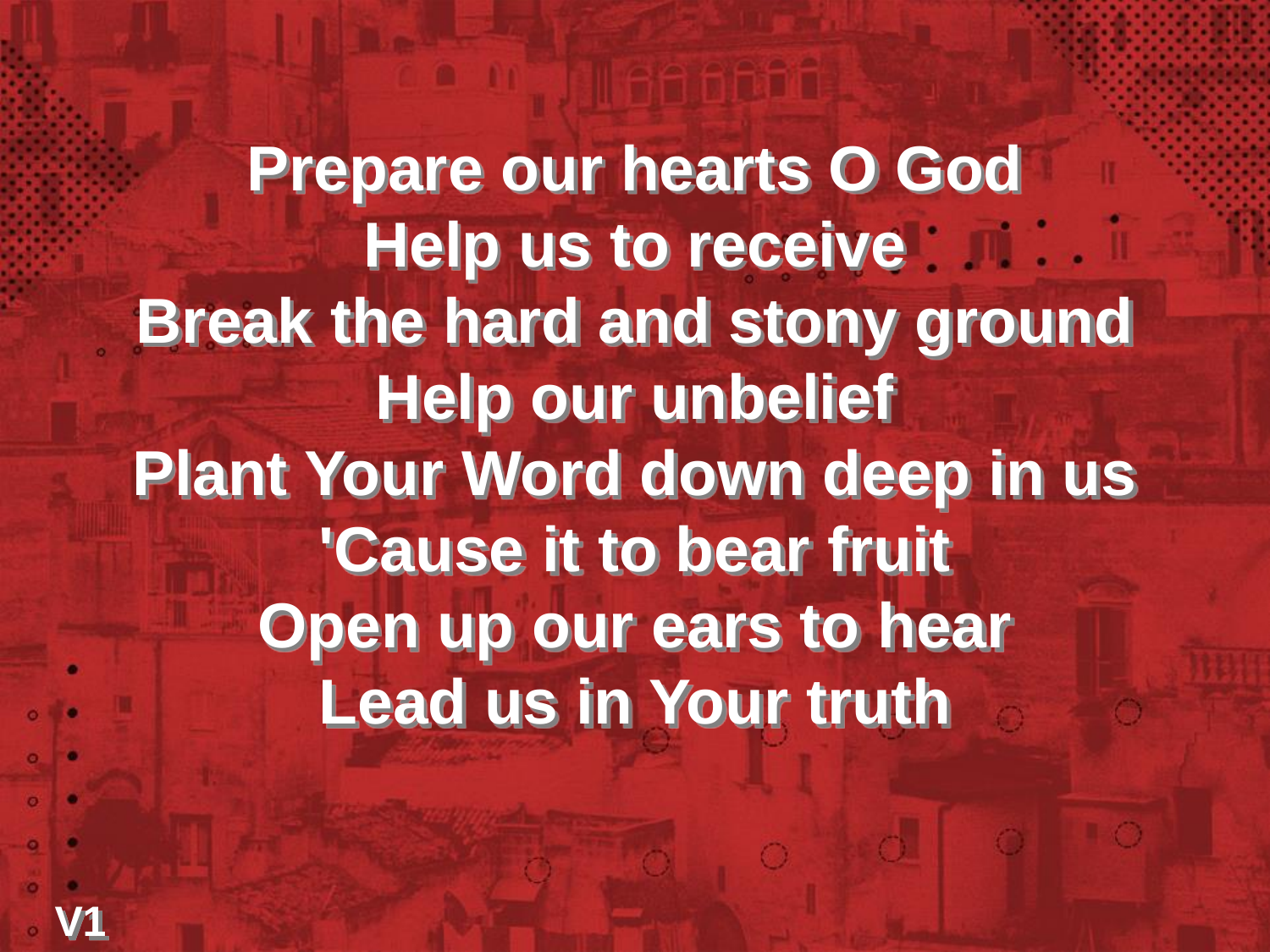

Prepare our hearts O God
Help us to receive
Break the hard and stony ground
Help our unbelief
Plant Your Word down deep in us
'Cause it to bear fruit
Open up our ears to hear
Lead us in Your truth

V1